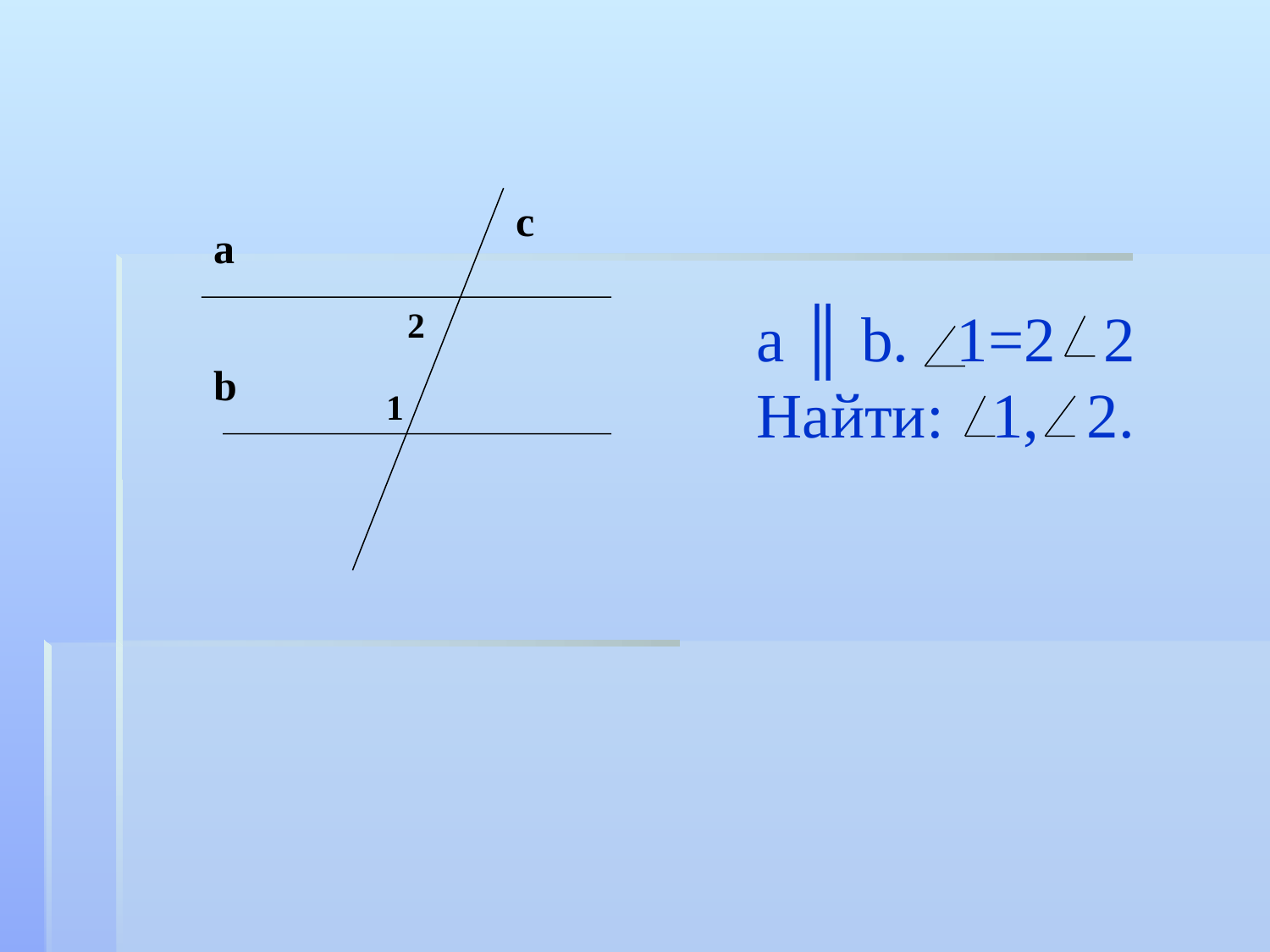

a ║ b.   1=2   2
Найти:   1,   2.

c
а
2
b
1